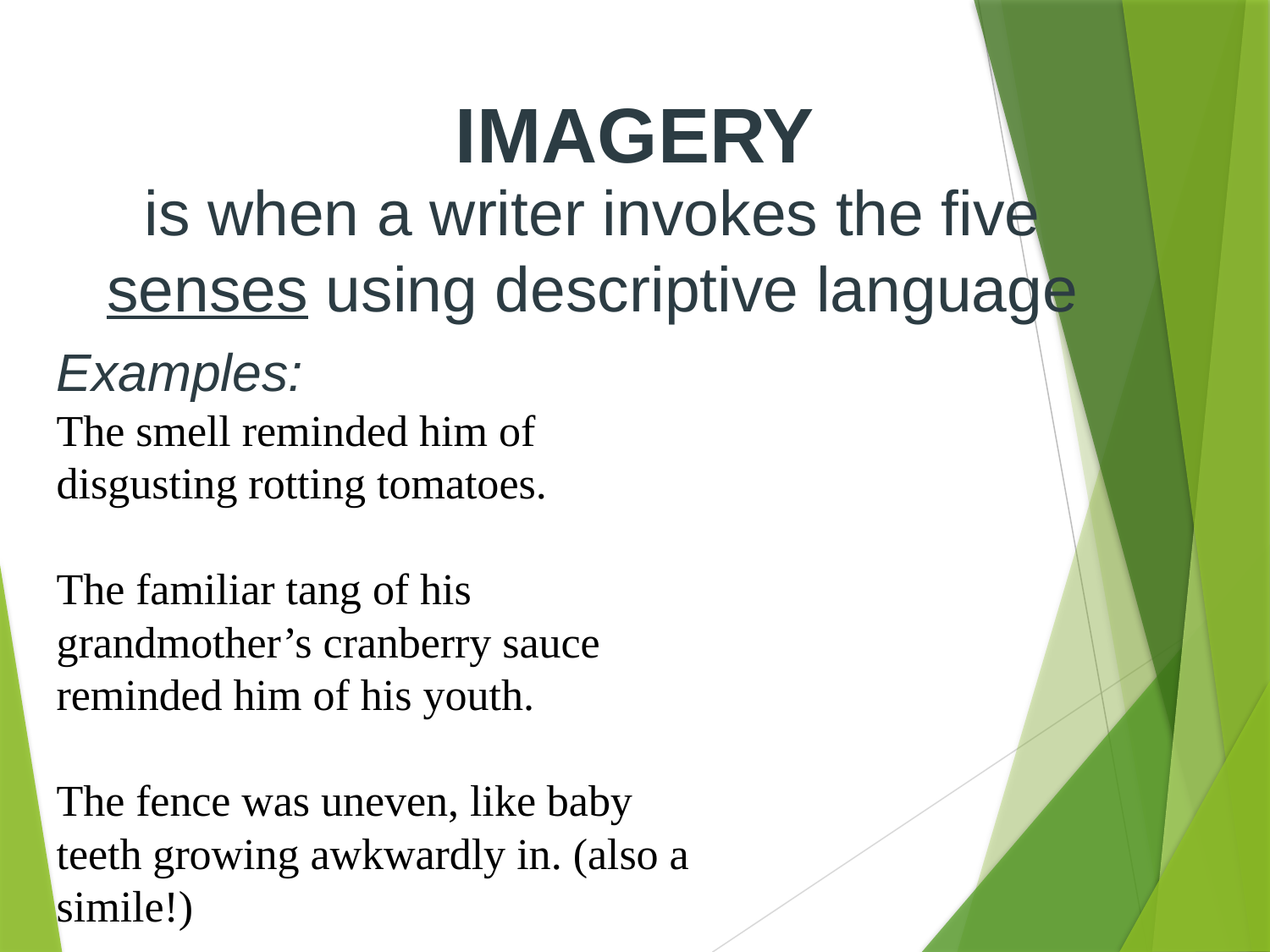

# IMAGERY
is when a writer invokes the five senses using descriptive language
Examples:
The smell reminded him of disgusting rotting tomatoes.

The familiar tang of his grandmother’s cranberry sauce reminded him of his youth.
The fence was uneven, like baby teeth growing awkwardly in. (also a simile!)